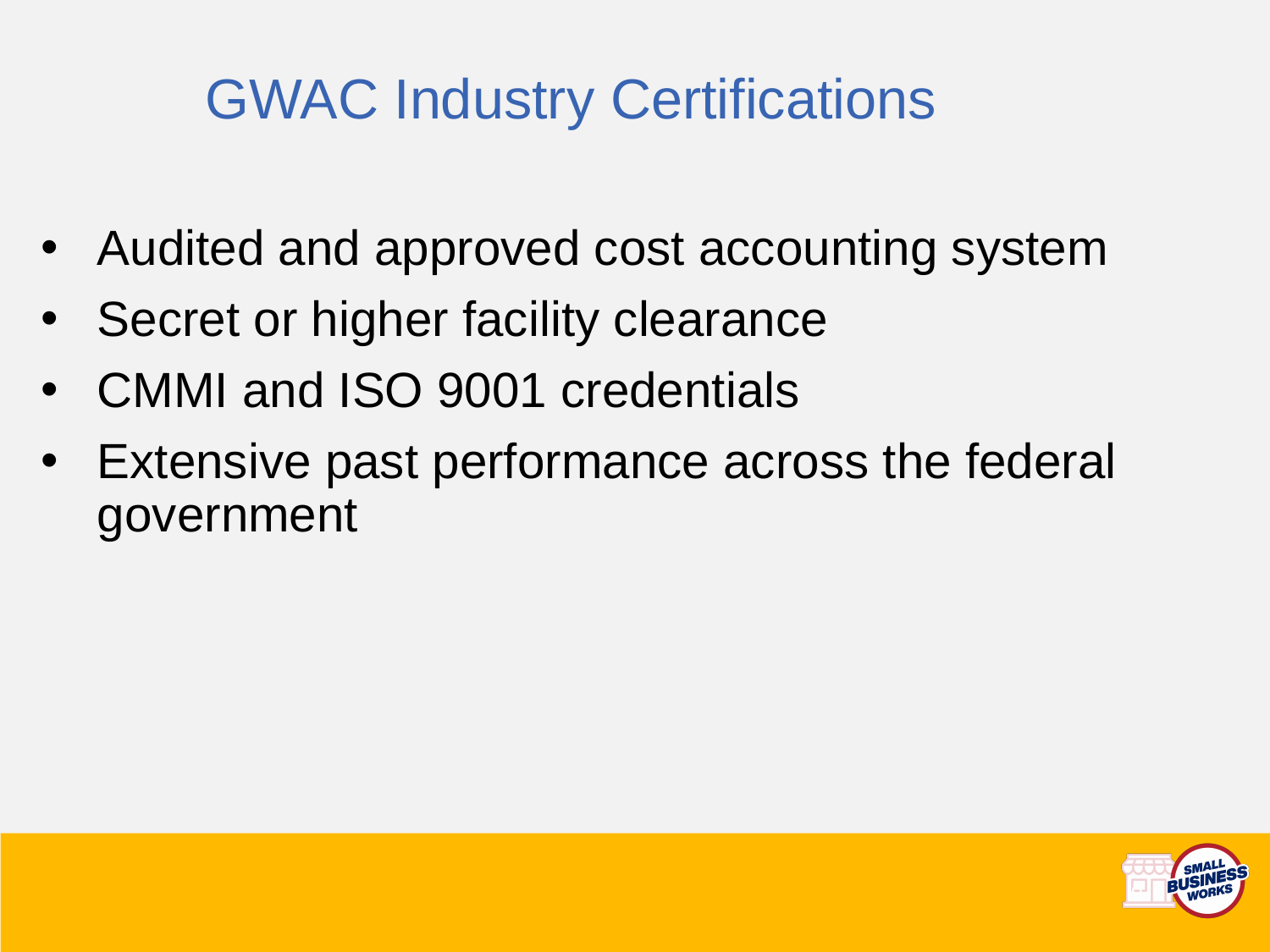

GWAC Industry Certifications
Audited and approved cost accounting system
Secret or higher facility clearance
CMMI and ISO 9001 credentials
Extensive past performance across the federal government

9